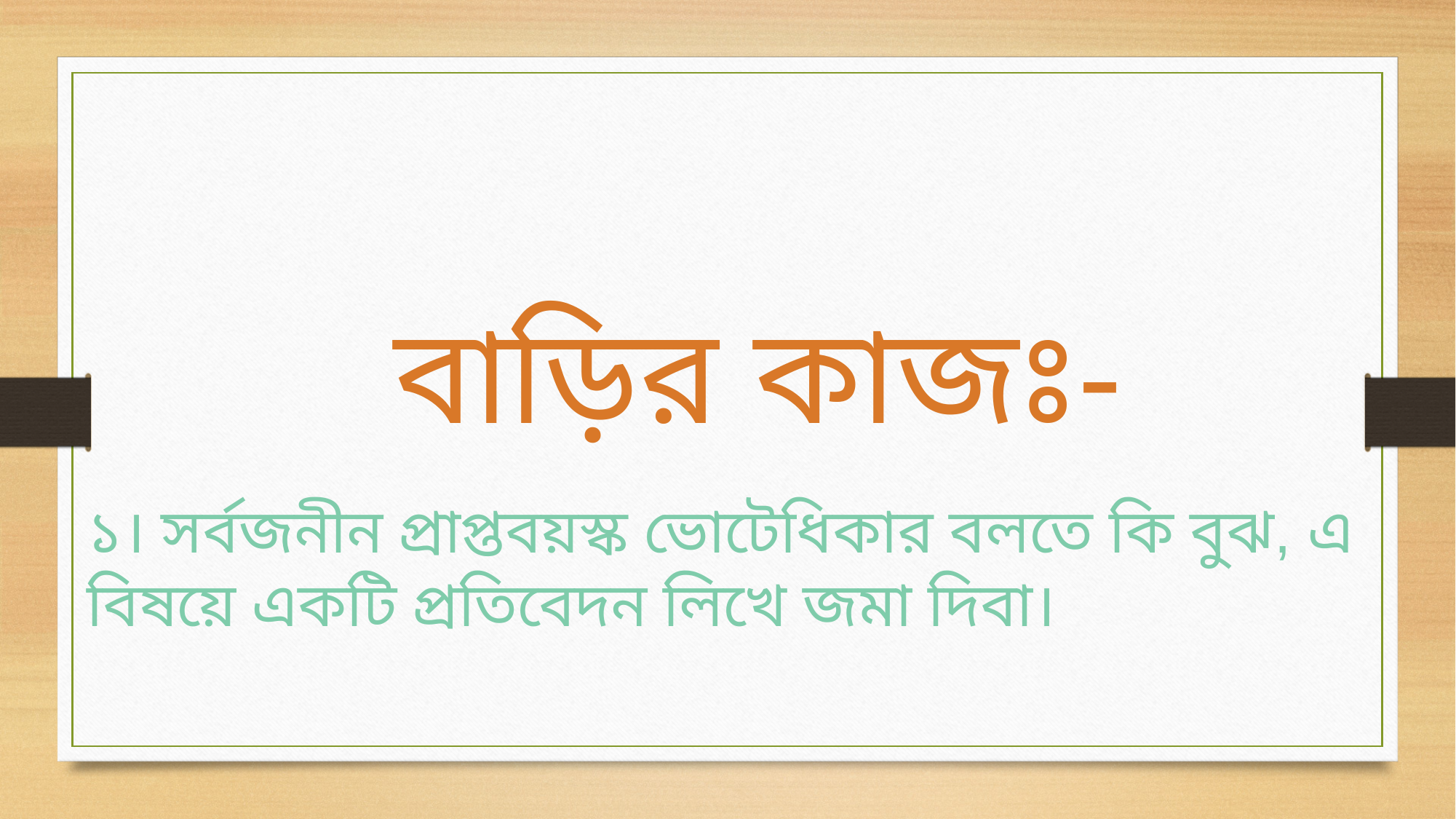

বাড়ির কাজঃ-
১। সর্বজনীন প্রাপ্তবয়স্ক ভোটেধিকার বলতে কি বুঝ, এ বিষয়ে একটি প্রতিবেদন লিখে জমা দিবা।